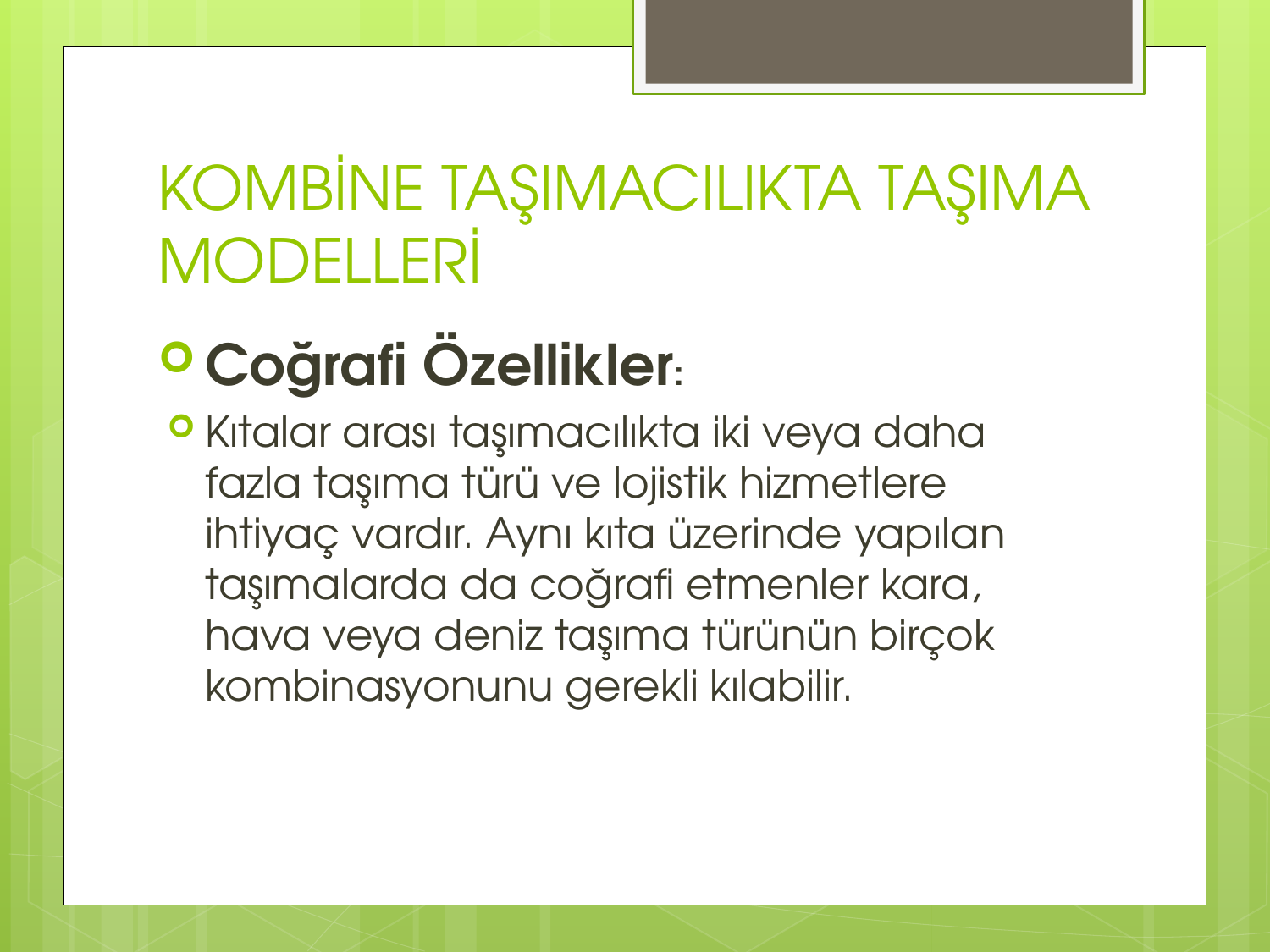

# KOMBİNE TAŞIMACILIKTA TAŞIMA MODELLERİ
Coğrafi Özellikler:
Kıtalar arası taşımacılıkta iki veya daha fazla taşıma türü ve lojistik hizmetlere ihtiyaç vardır. Aynı kıta üzerinde yapılan taşımalarda da coğrafi etmenler kara, hava veya deniz taşıma türünün birçok kombinasyonunu gerekli kılabilir.